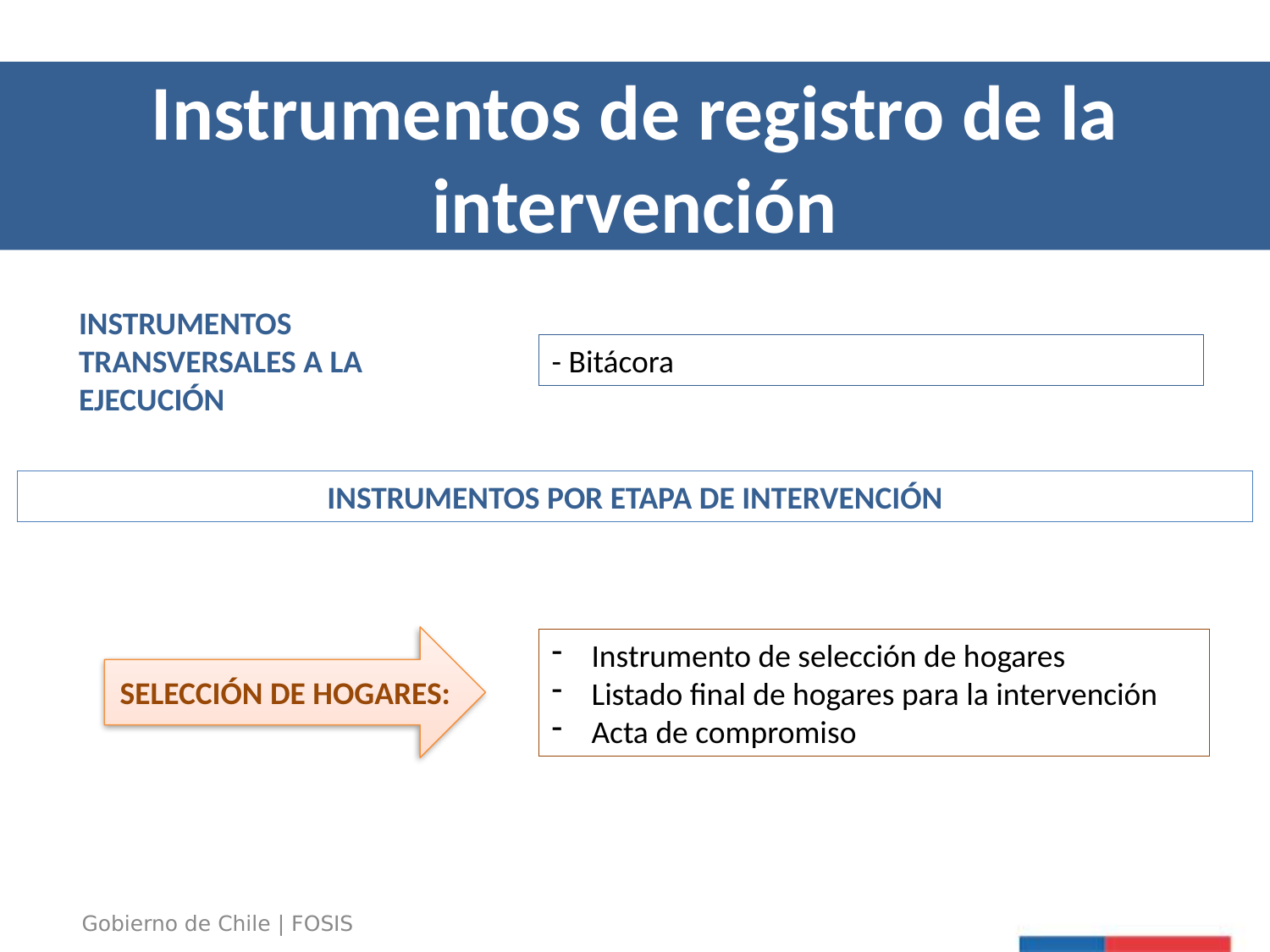

Instrumentos de registro de la intervención
INSTRUMENTOS TRANSVERSALES A LA EJECUCIÓN
- Bitácora
INSTRUMENTOS POR ETAPA DE INTERVENCIÓN

Instrumento de selección de hogares
Listado final de hogares para la intervención
Acta de compromiso
SELECCIÓN DE HOGARES: